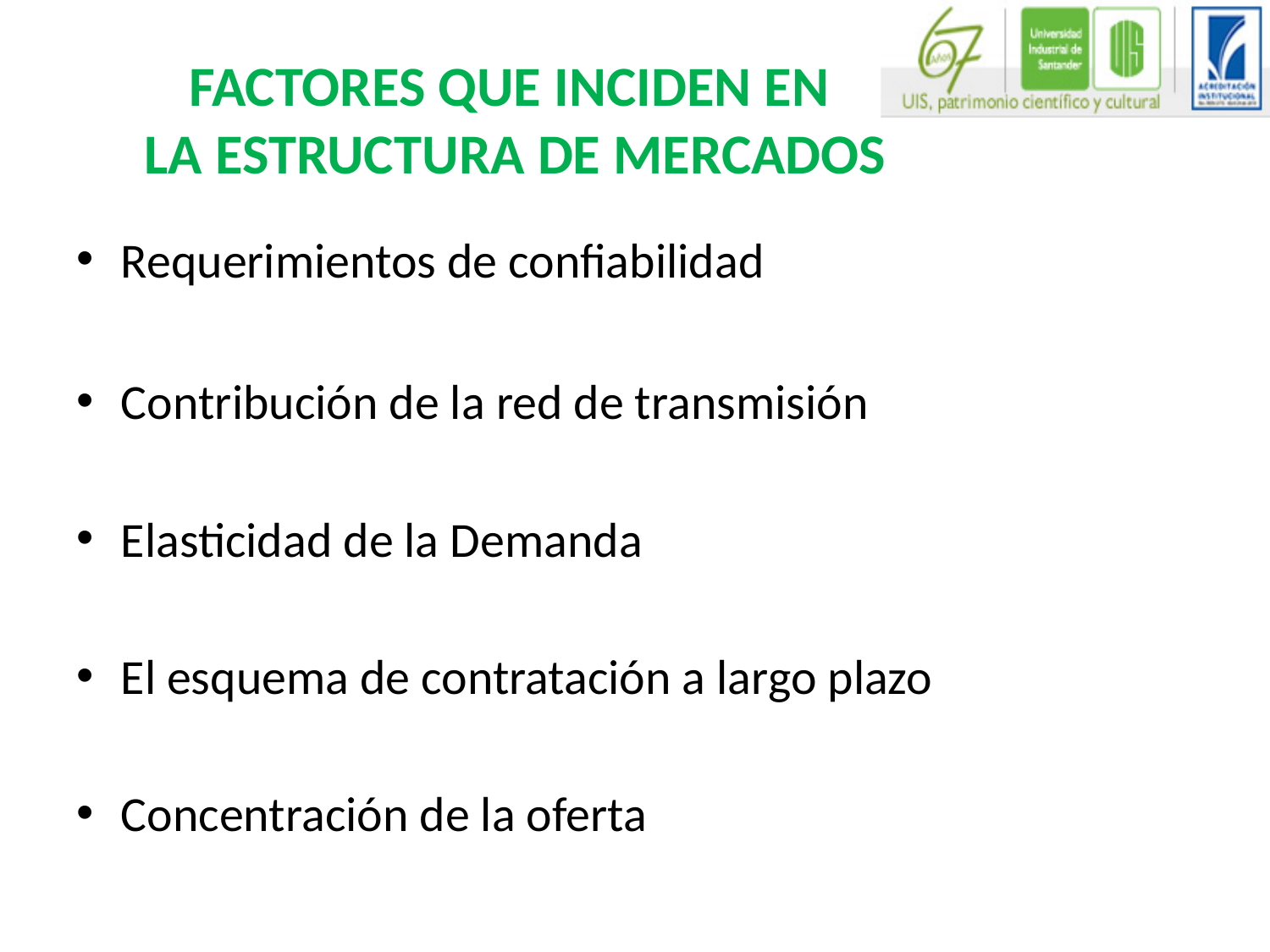

# FACTORES QUE INCIDEN EN LA ESTRUCTURA DE MERCADOS
Requerimientos de confiabilidad

Contribución de la red de transmisión

Elasticidad de la Demanda

El esquema de contratación a largo plazo

Concentración de la oferta